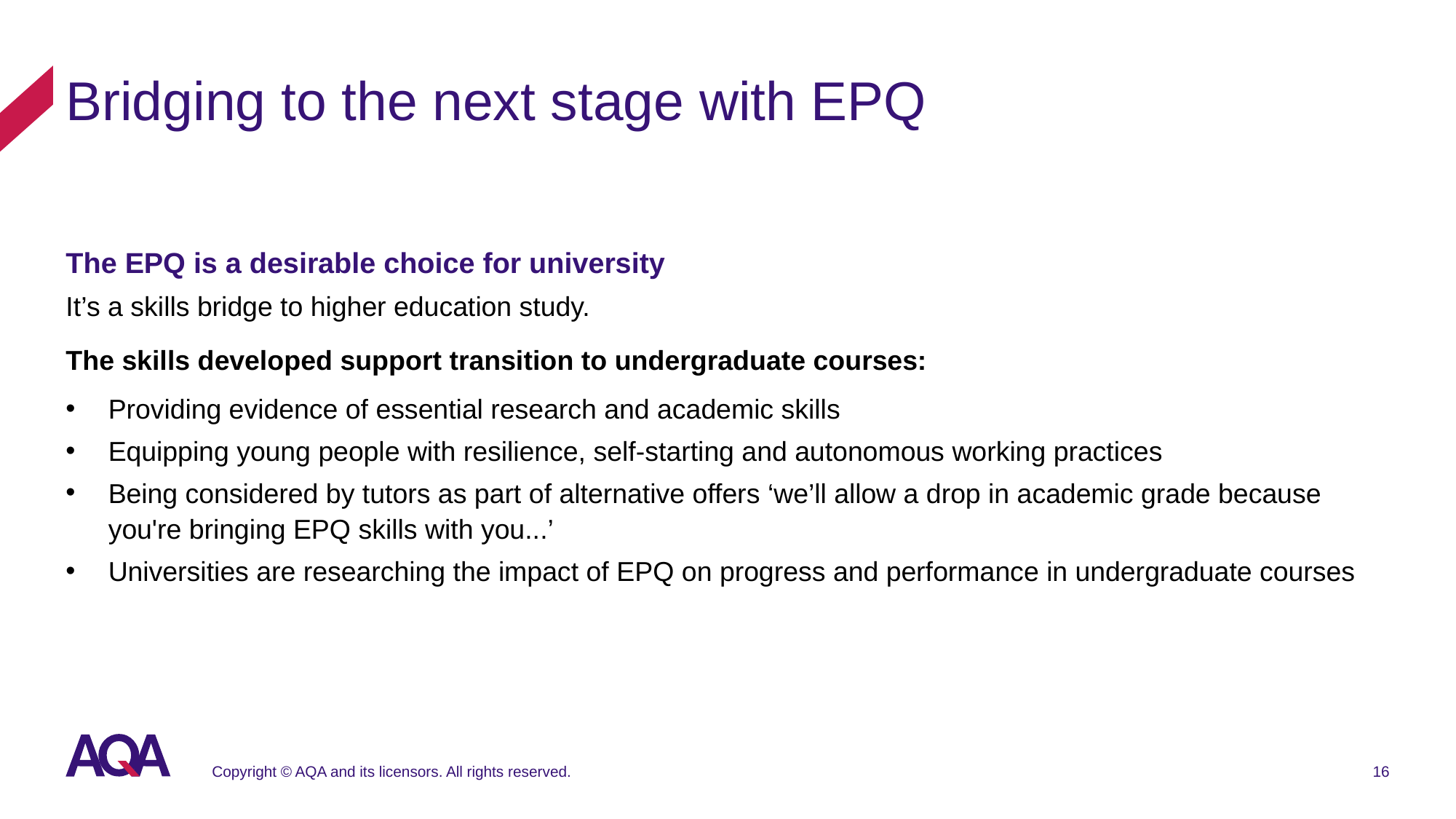

# Bridging to the next stage with EPQ
The EPQ is a desirable choice for university
It’s a skills bridge to higher education study.
The skills developed support transition to undergraduate courses:
Providing evidence of essential research and academic skills
Equipping young people with resilience, self-starting and autonomous working practices
Being considered by tutors as part of alternative offers ‘we’ll allow a drop in academic grade because you're bringing EPQ skills with you...’
Universities are researching the impact of EPQ on progress and performance in undergraduate courses
Copyright © AQA and its licensors. All rights reserved.
16